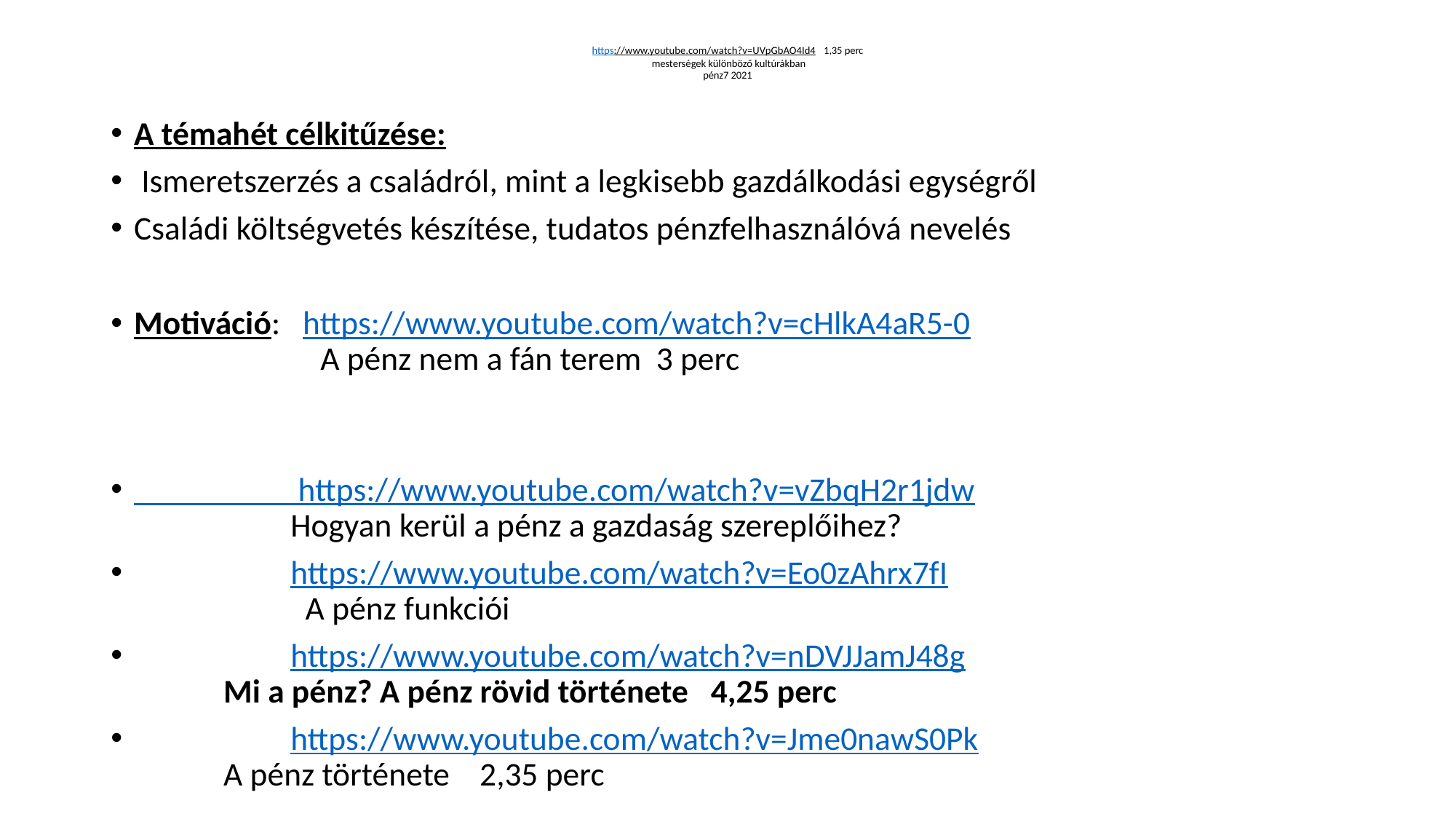

# https://www.youtube.com/watch?v=UVpGbAO4Id4     1,35 perc mesterségek különböző kultúrákban pénz7 2021
A témahét célkitűzése:
 Ismeretszerzés a családról, mint a legkisebb gazdálkodási egységről
Családi költségvetés készítése, tudatos pénzfelhasználóvá nevelés

Motiváció:   https://www.youtube.com/watch?v=cHlkA4aR5-0
                         A pénz nem a fán terem  3 perc

                      https://www.youtube.com/watch?v=vZbqH2r1jdw
                     Hogyan kerül a pénz a gazdaság szereplőihez?
                     https://www.youtube.com/watch?v=Eo0zAhrx7fI
                       A pénz funkciói
                     https://www.youtube.com/watch?v=nDVJJamJ48g
            Mi a pénz? A pénz rövid története   4,25 perc
                     https://www.youtube.com/watch?v=Jme0nawS0Pk
            A pénz története    2,35 perc